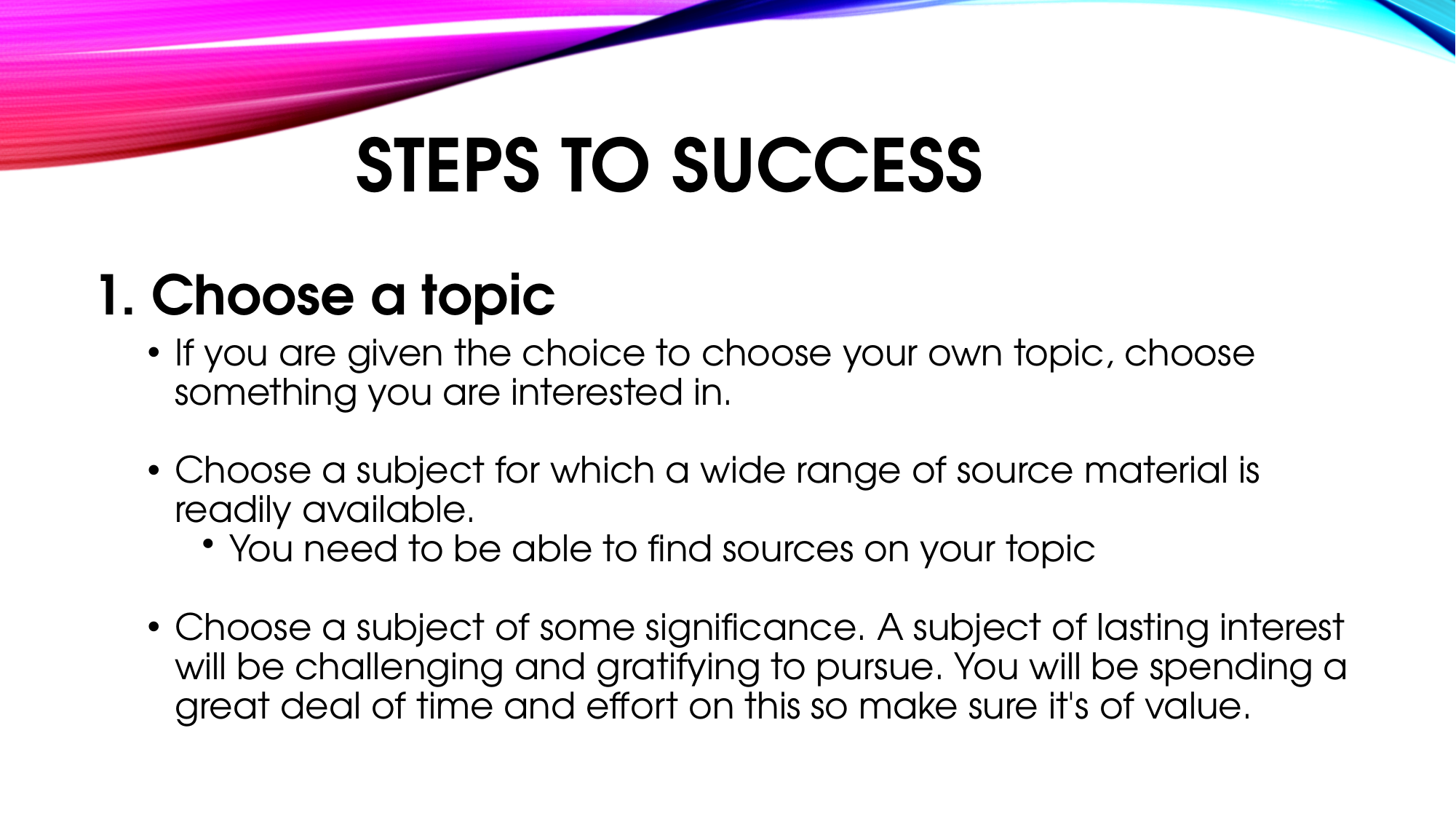

# Steps to success
1. Choose a topic
If you are given the choice to choose your own topic, choose something you are interested in.

Choose a subject for which a wide range of source material is readily available.
You need to be able to find sources on your topic

Choose a subject of some significance. A subject of lasting interest will be challenging and gratifying to pursue. You will be spending a great deal of time and effort on this so make sure it's of value.